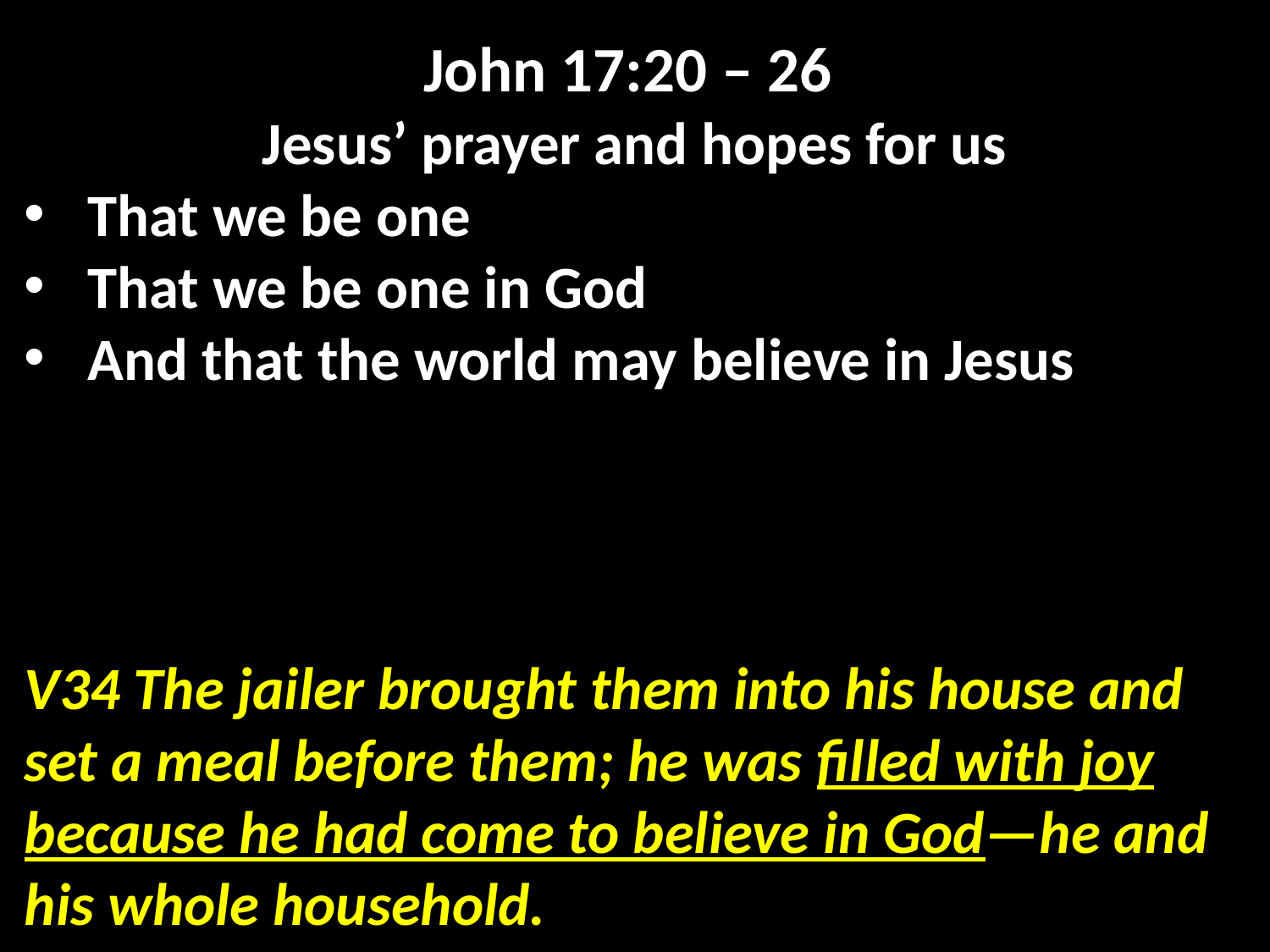

John 17:20 – 26
Jesus’ prayer and hopes for us
That we be one
That we be one in God
And that the world may believe in Jesus

V34 The jailer brought them into his house and set a meal before them; he was filled with joy because he had come to believe in God—he and his whole household.